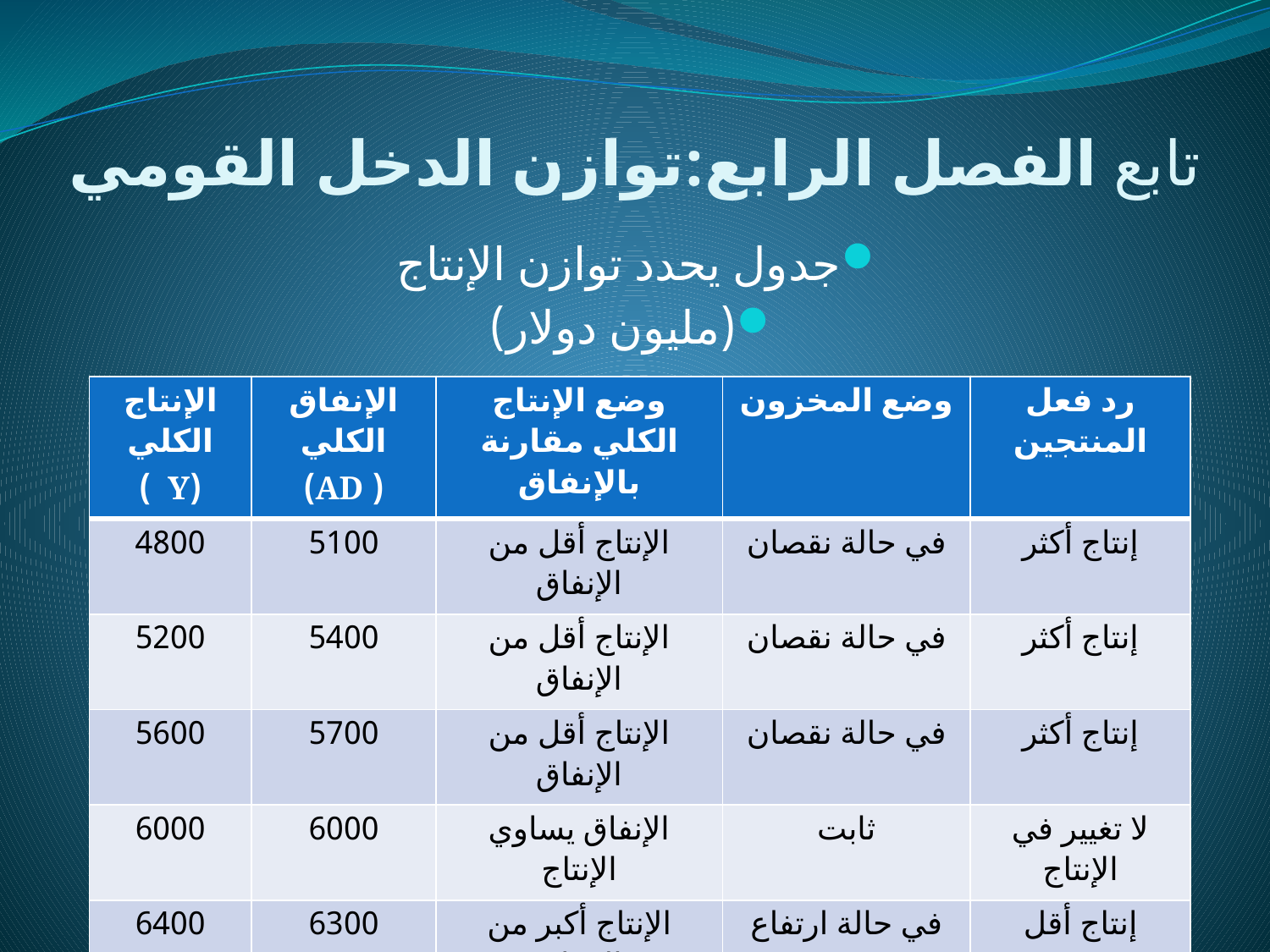

# تابع الفصل الرابع:توازن الدخل القومي
جدول يحدد توازن الإنتاج
(مليون دولار)
| الإنتاج الكلي (Y ) | الإنفاق الكلي ( AD) | وضع الإنتاج الكلي مقارنة بالإنفاق | وضع المخزون | رد فعل المنتجين |
| --- | --- | --- | --- | --- |
| 4800 | 5100 | الإنتاج أقل من الإنفاق | في حالة نقصان | إنتاج أكثر |
| 5200 | 5400 | الإنتاج أقل من الإنفاق | في حالة نقصان | إنتاج أكثر |
| 5600 | 5700 | الإنتاج أقل من الإنفاق | في حالة نقصان | إنتاج أكثر |
| 6000 | 6000 | الإنفاق يساوي الإنتاج | ثابت | لا تغيير في الإنتاج |
| 6400 | 6300 | الإنتاج أكبر من الإنفاق | في حالة ارتفاع | إنتاج أقل |
| 6800 | 6600 | الإنتاج أكبر من الإنفاق | في حالة ارتفاع | إنتاج أقل |
| 7200 | 6900 | الإنتاج أكبر من الإنفاق | في حالة ارتفاع | إنتاج أقل |